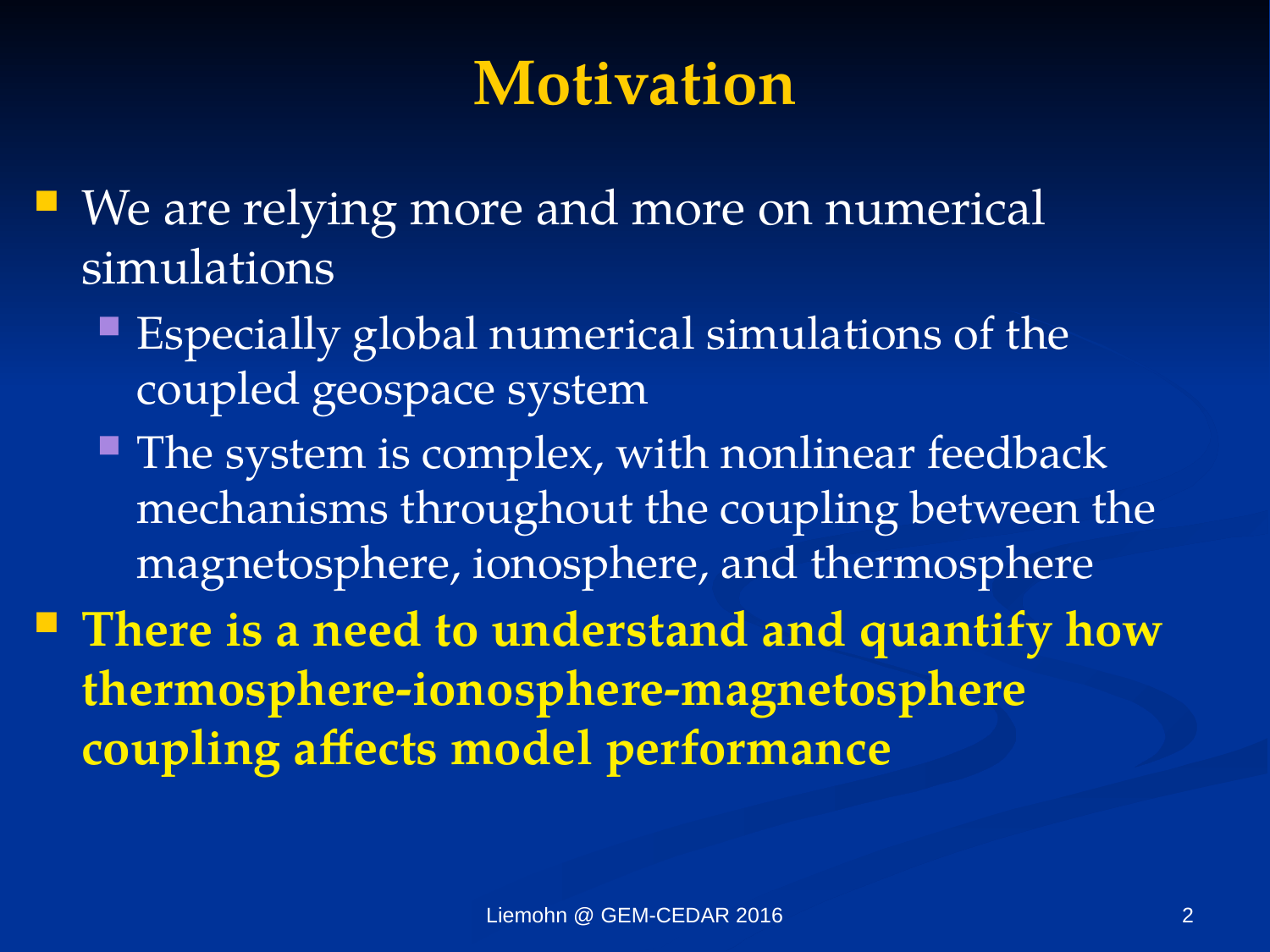

# Motivation
We are relying more and more on numerical simulations
Especially global numerical simulations of the coupled geospace system
The system is complex, with nonlinear feedback mechanisms throughout the coupling between the magnetosphere, ionosphere, and thermosphere
There is a need to understand and quantify how thermosphere-ionosphere-magnetosphere coupling affects model performance
Liemohn @ GEM-CEDAR 2016
2